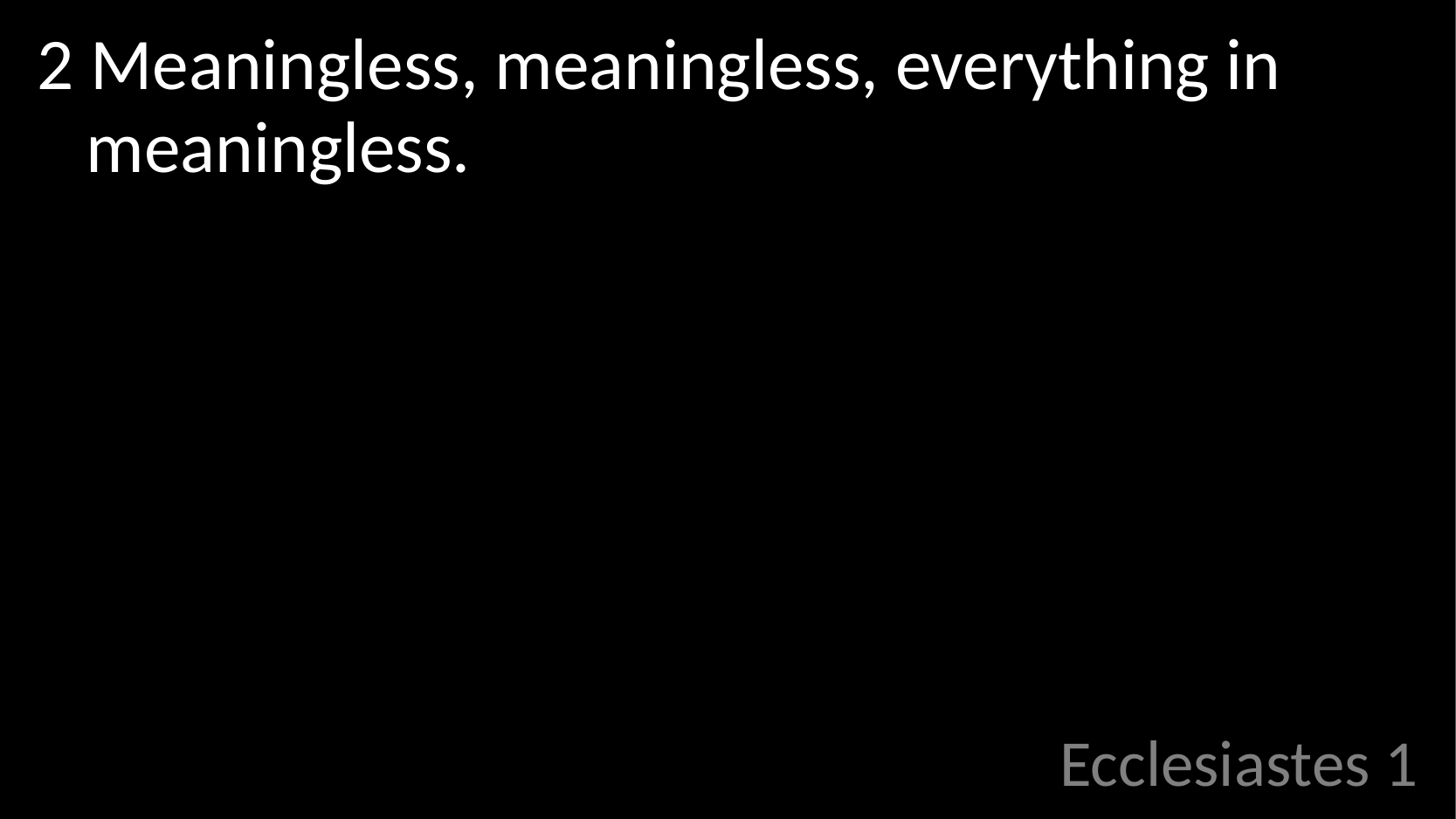

2 Meaningless, meaningless, everything in meaningless.

# Ecclesiastes 1